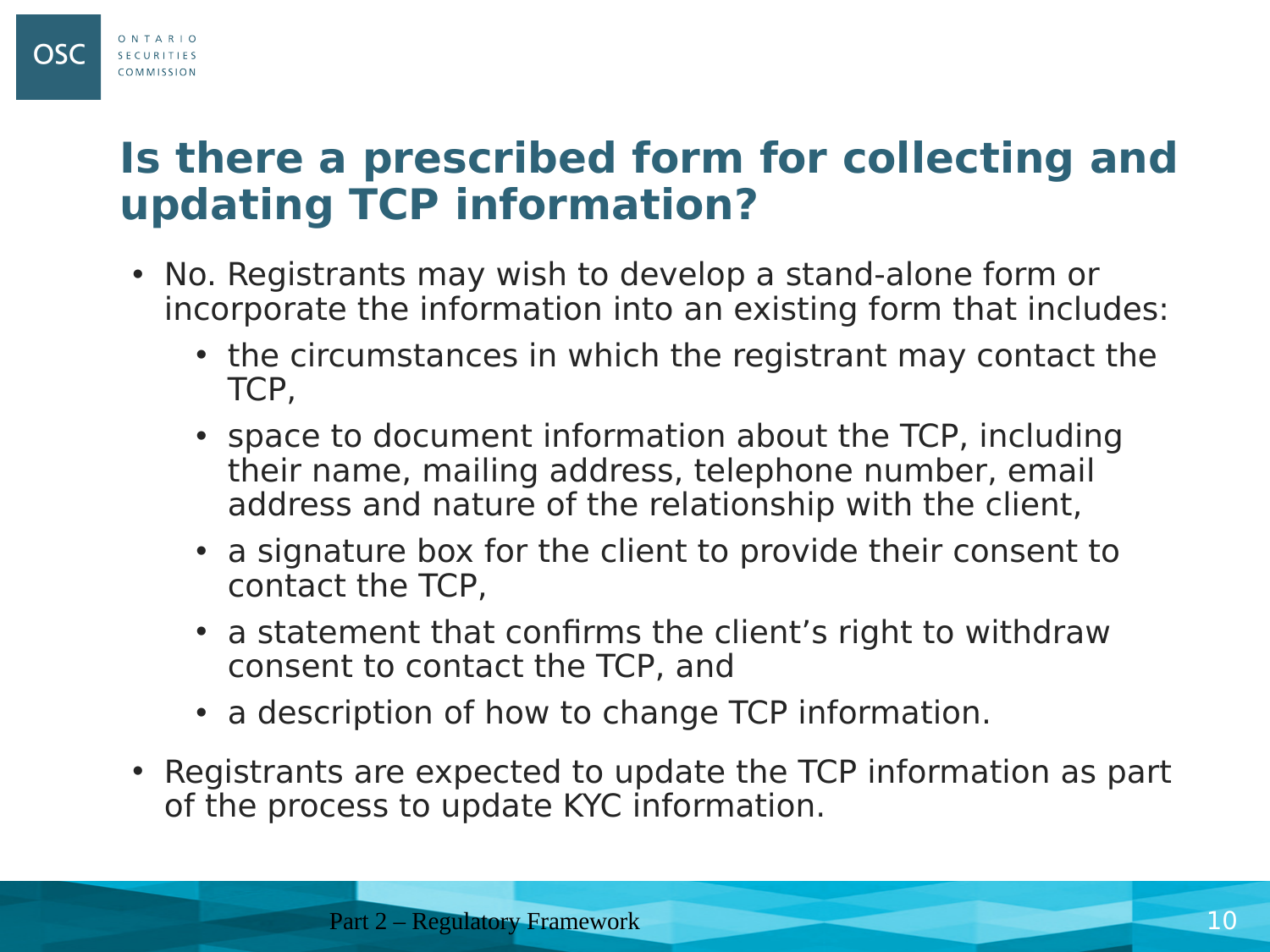

# Is there a prescribed form for collecting and updating TCP information?
No. Registrants may wish to develop a stand-alone form or incorporate the information into an existing form that includes:
the circumstances in which the registrant may contact the TCP,
space to document information about the TCP, including their name, mailing address, telephone number, email address and nature of the relationship with the client,
a signature box for the client to provide their consent to contact the TCP,
a statement that confirms the client’s right to withdraw consent to contact the TCP, and
a description of how to change TCP information.
Registrants are expected to update the TCP information as part of the process to update KYC information.

Part 2 – Regulatory Framework
10